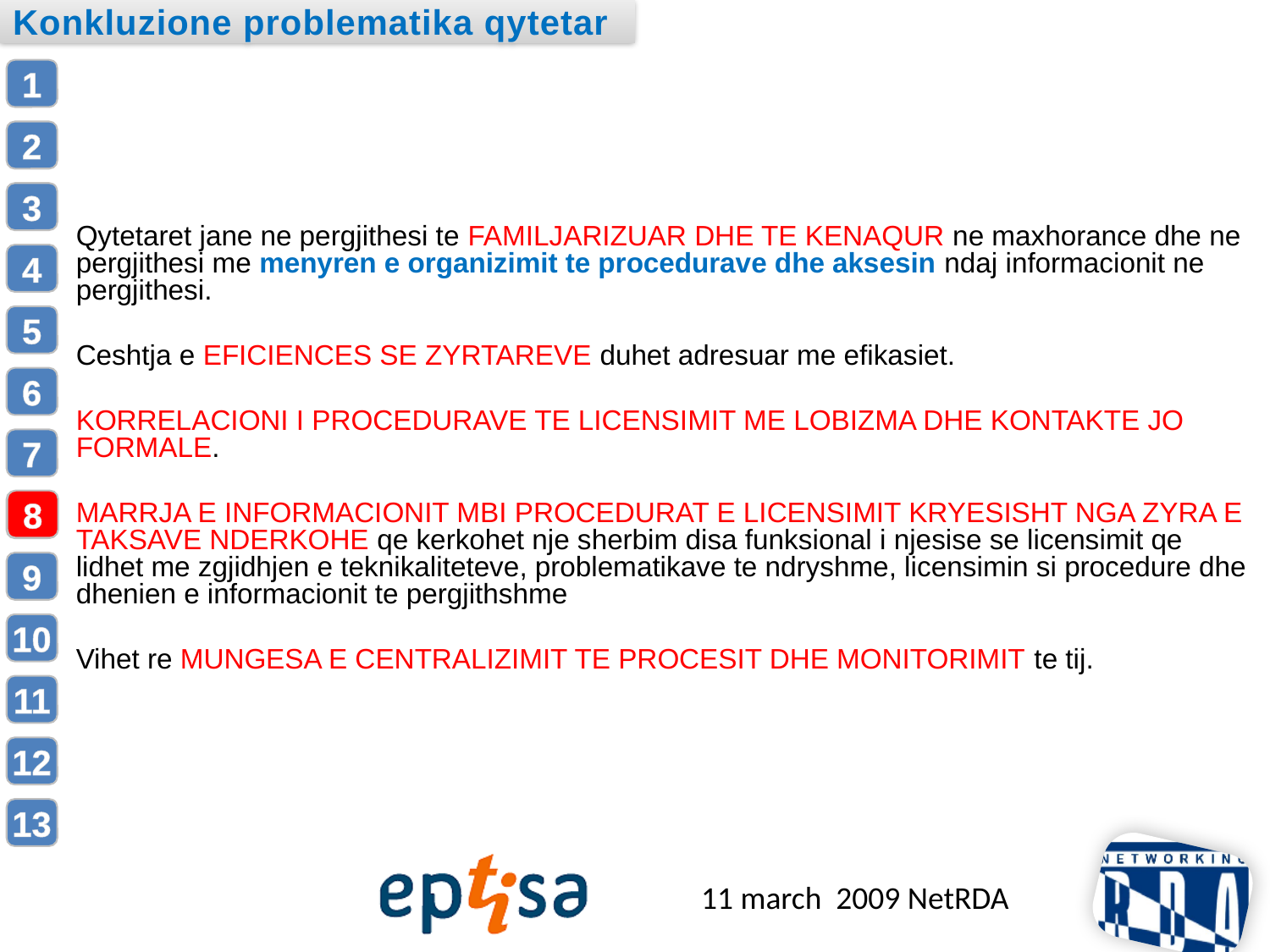

Konkluzione problematika qytetar
Qytetaret jane ne pergjithesi te FAMILJARIZUAR DHE TE KENAQUR ne maxhorance dhe ne pergjithesi me menyren e organizimit te procedurave dhe aksesin ndaj informacionit ne pergjithesi.

Ceshtja e EFICIENCES SE ZYRTAREVE duhet adresuar me efikasiet.

KORRELACIONI I PROCEDURAVE TE LICENSIMIT ME LOBIZMA DHE KONTAKTE JO FORMALE.

MARRJA E INFORMACIONIT MBI PROCEDURAT E LICENSIMIT KRYESISHT NGA ZYRA E TAKSAVE NDERKOHE qe kerkohet nje sherbim disa funksional i njesise se licensimit qe lidhet me zgjidhjen e teknikaliteteve, problematikave te ndryshme, licensimin si procedure dhe dhenien e informacionit te pergjithshme

Vihet re MUNGESA E CENTRALIZIMIT TE PROCESIT DHE MONITORIMIT te tij.

8